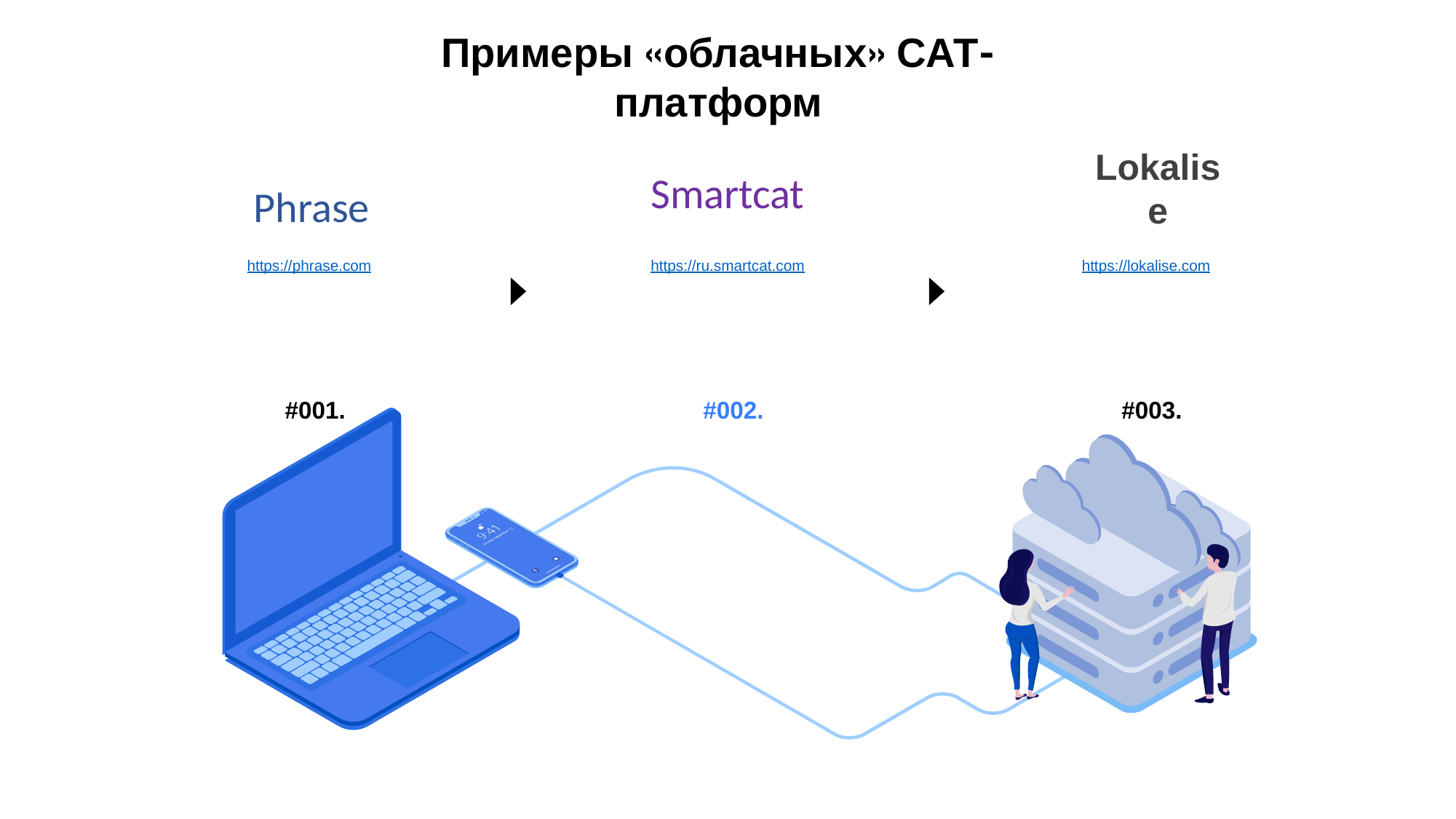

Примеры «облачных» САТ-платформ
Lokalise
https://lokalise.com
#003.
Smartcat
https://ru.smartcat.com
#002.
Phrase
https://phrase.com
#001.